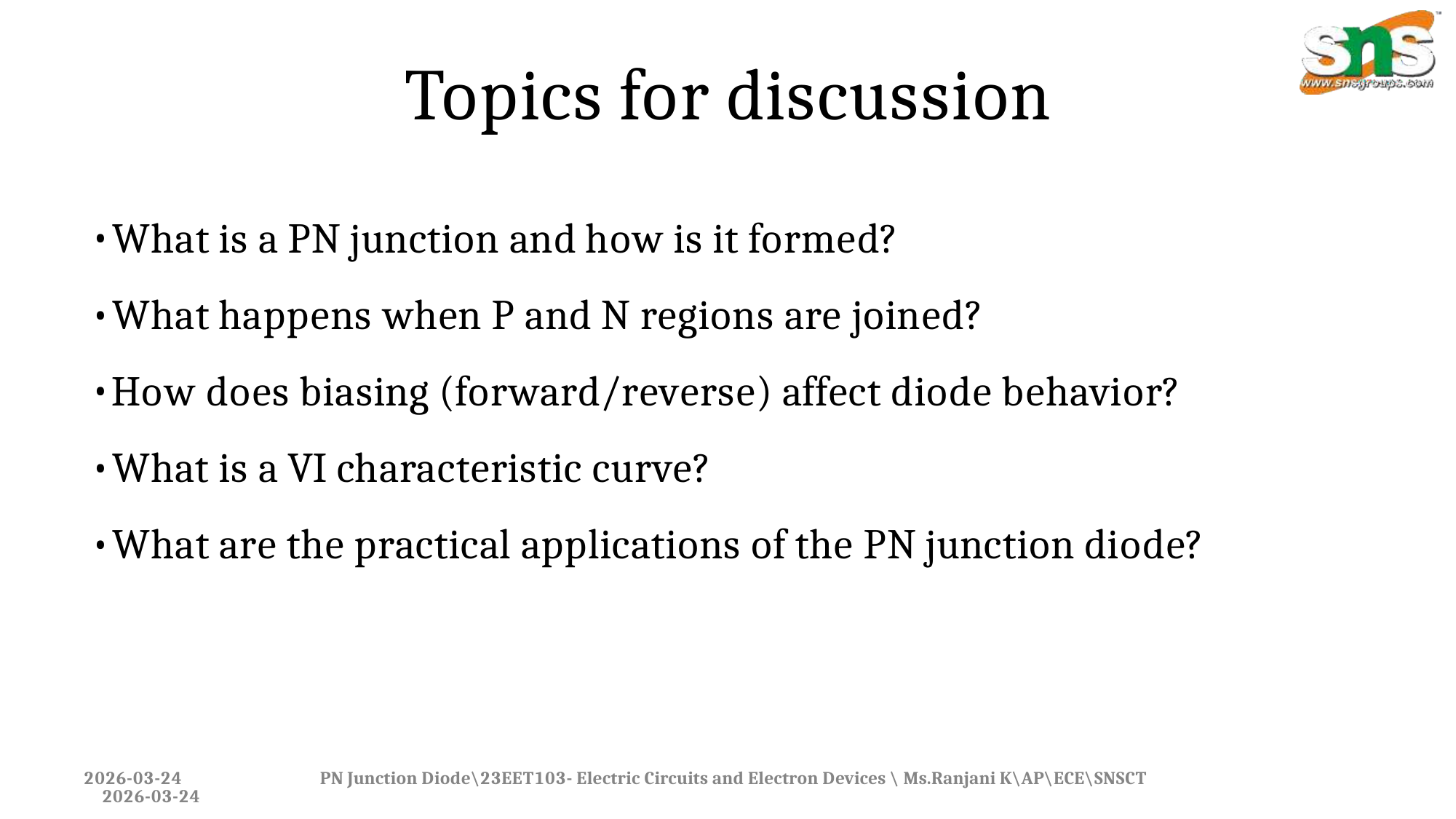

# Topics for discussion
What is a PN junction and how is it formed?
What happens when P and N regions are joined?
How does biasing (forward/reverse) affect diode behavior?
What is a VI characteristic curve?
What are the practical applications of the PN junction diode?
PN Junction Diode\23EET103- Electric Circuits and Electron Devices \ Ms.Ranjani K\AP\ECE\SNSCT
2026-03-24
2026-03-24